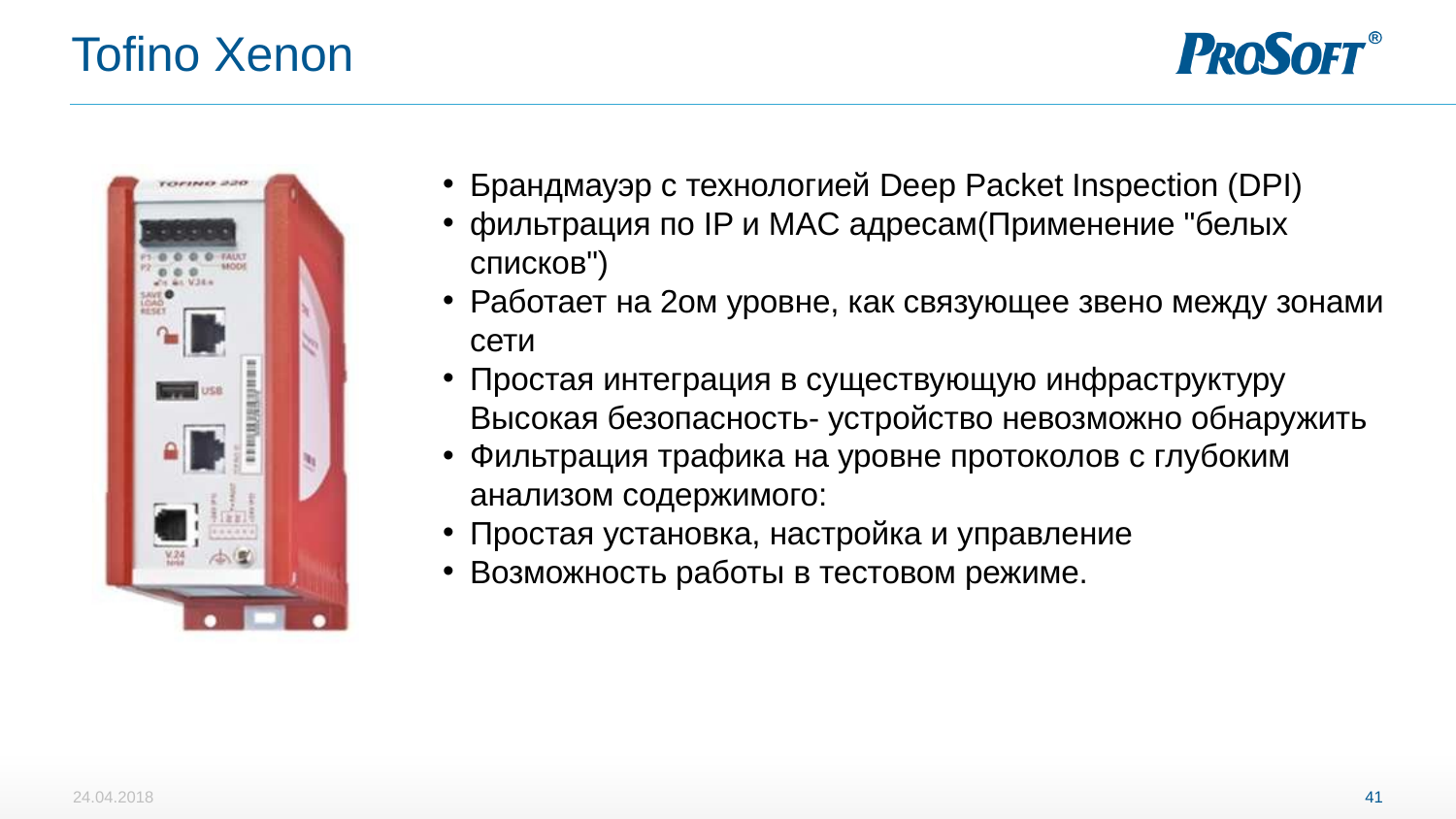

# Tofino Xenon

Брандмауэр с технологией Deep Packet Inspection (DPI)
фильтрация по IP и MAC адресам(Применение "белых списков")
Работает на 2ом уровне, как связующее звено между зонами сети
Простая интеграция в существующую инфраструктуру Высокая безопасность- устройство невозможно обнаружить
Фильтрация трафика на уровне протоколов с глубоким анализом содержимого:
Простая установка, настройка и управление
Возможность работы в тестовом режиме.

24.04.2018

41